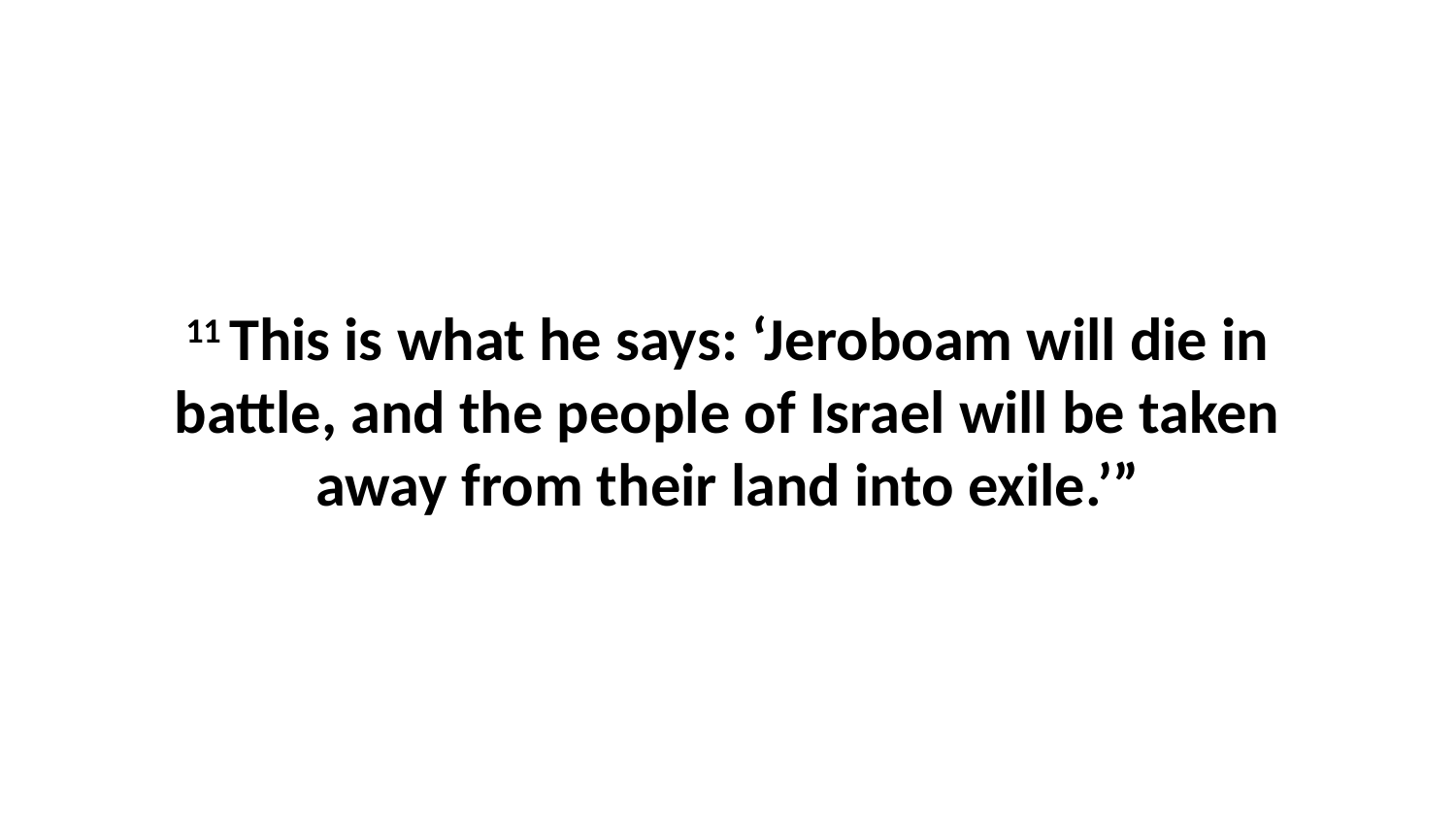

11 This is what he says: ‘Jeroboam will die in battle, and the people of Israel will be taken away from their land into exile.’”